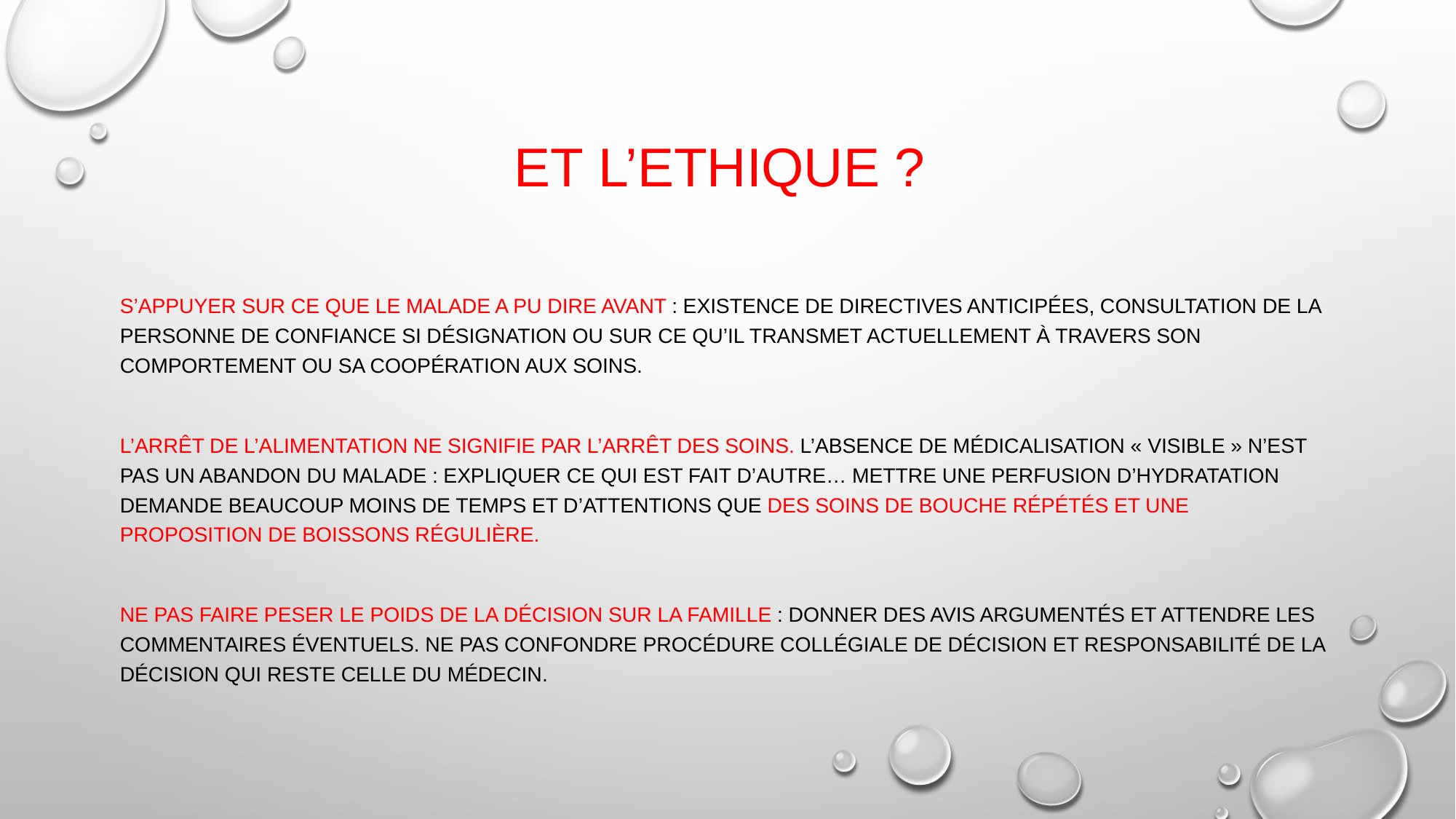

# ET L’ETHIQUE ?
S’appuyer sur ce que le malade a pu dire avant : existence de directives anticipées, consultation de la personne de confiance si désignation ou sur ce qu’il transmet actuellement à travers son comportement ou sa coopération aux soins.

L’arrêt de l’alimentation ne signifie par l’arrêt des soins. L’absence de médicalisation « visible » n’est pas un abandon du malade : expliquer ce qui est fait d’autre… Mettre une perfusion d’hydratation demande beaucoup moins de temps et d’attentions que des soins de bouche répétés et une proposition de boissons régulière.

Ne pas faire peser le poids de la décision sur la famille : donner des avis argumentés et attendre les commentaires éventuels. Ne pas confondre procédure collégiale de décision et responsabilité de la décision qui reste celle du médecin.